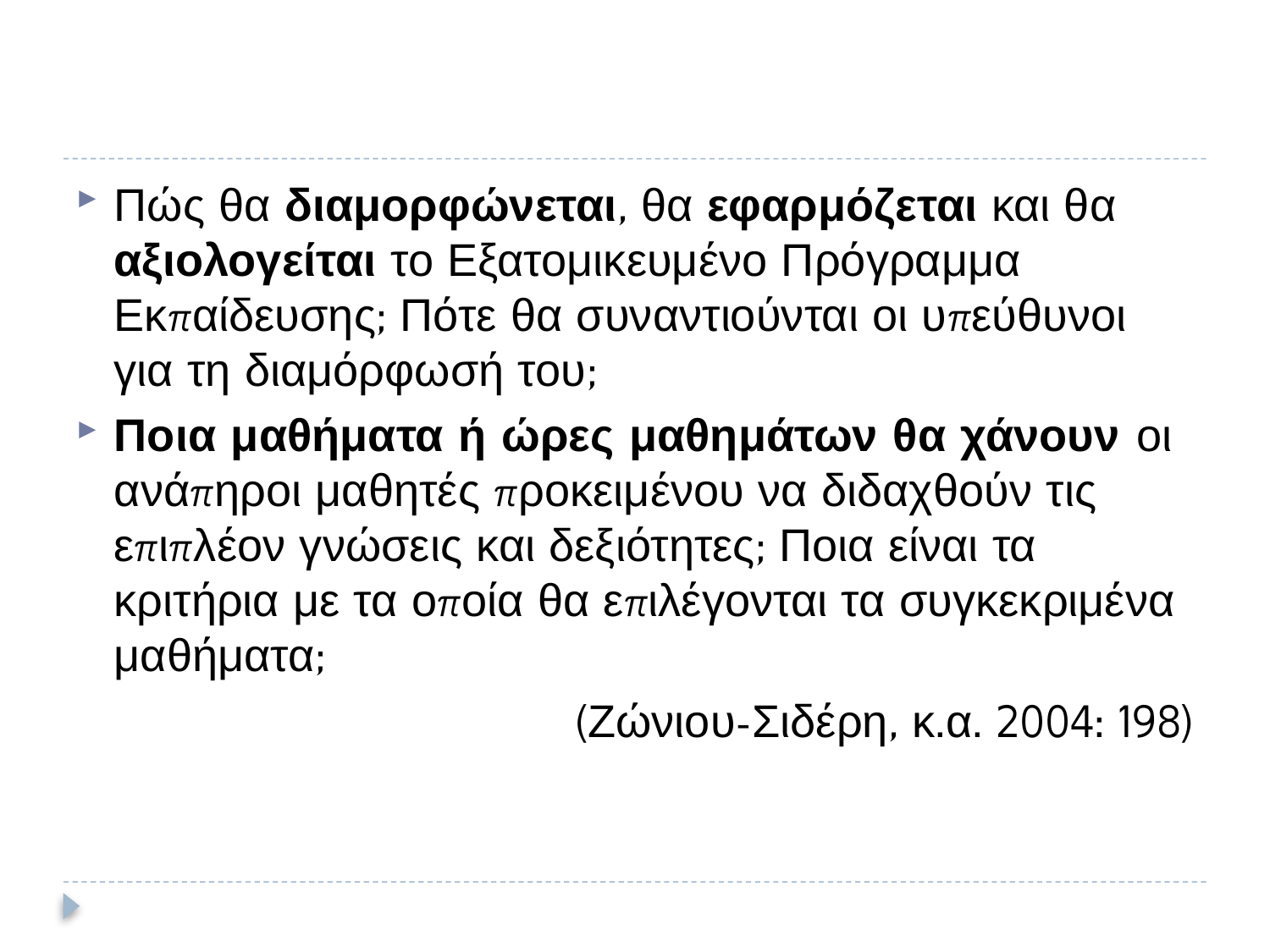

#
Πώς θα διαμορφώνεται, θα εφαρμόζεται και θα αξιολογείται το Εξατομικευμένο Πρόγραμμα Εκπαίδευσης; Πότε θα συναντιούνται οι υπεύθυνοι για τη διαμόρφωσή του;
Ποια μαθήματα ή ώρες μαθημάτων θα χάνουν οι ανάπηροι μαθητές προκειμένου να διδαχθούν τις επιπλέον γνώσεις και δεξιότητες; Ποια είναι τα κριτήρια με τα οποία θα επιλέγονται τα συγκεκριμένα μαθήματα;
(Ζώνιου-Σιδέρη, κ.α. 2004: 198)